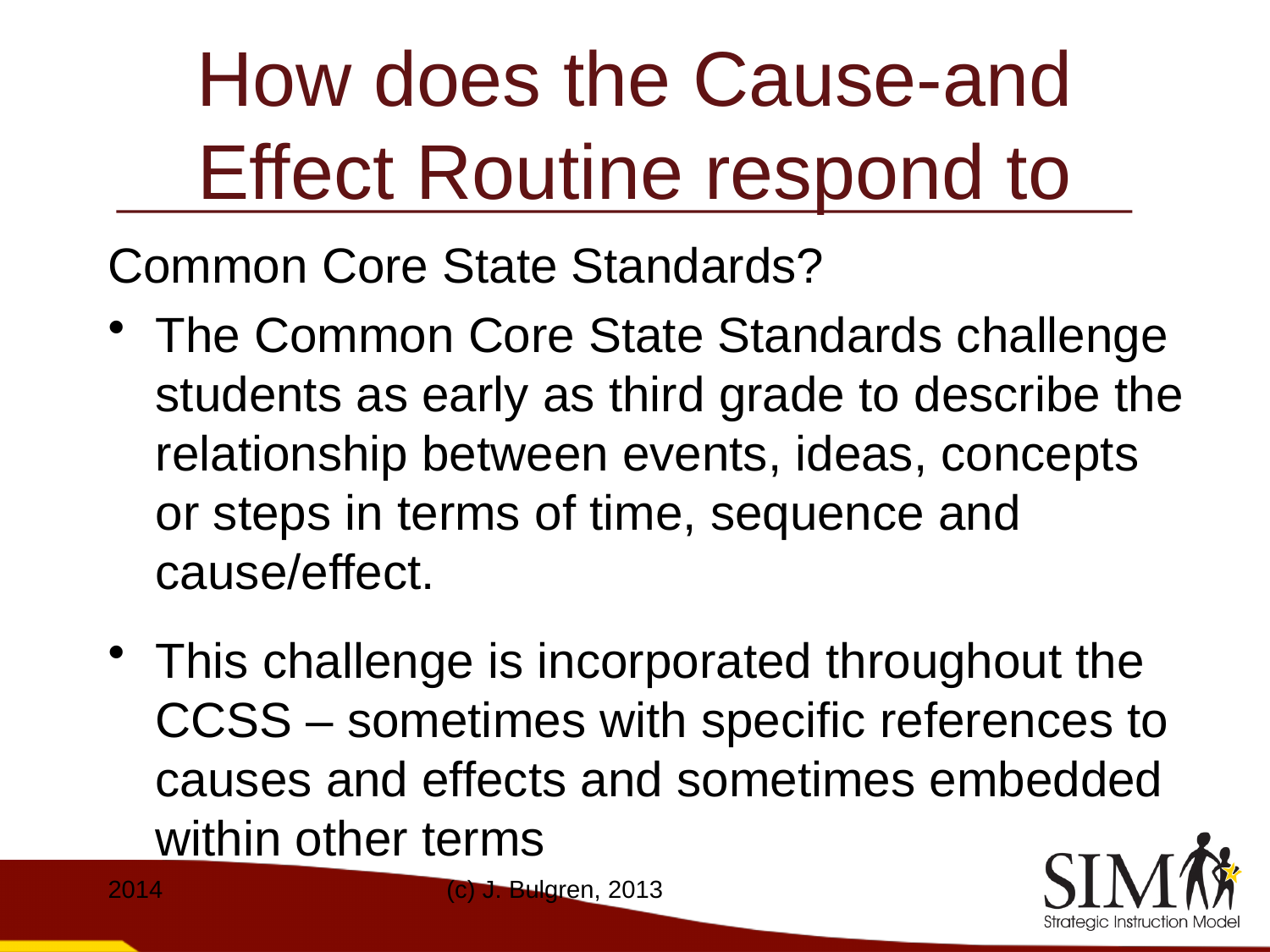

# How does the Cause-and Effect Routine respond to
Common Core State Standards?
The Common Core State Standards challenge students as early as third grade to describe the relationship between events, ideas, concepts or steps in terms of time, sequence and cause/effect.

This challenge is incorporated throughout the CCSS – sometimes with specific references to causes and effects and sometimes embedded within other terms
2014
(c) J. Bulgren, 2013